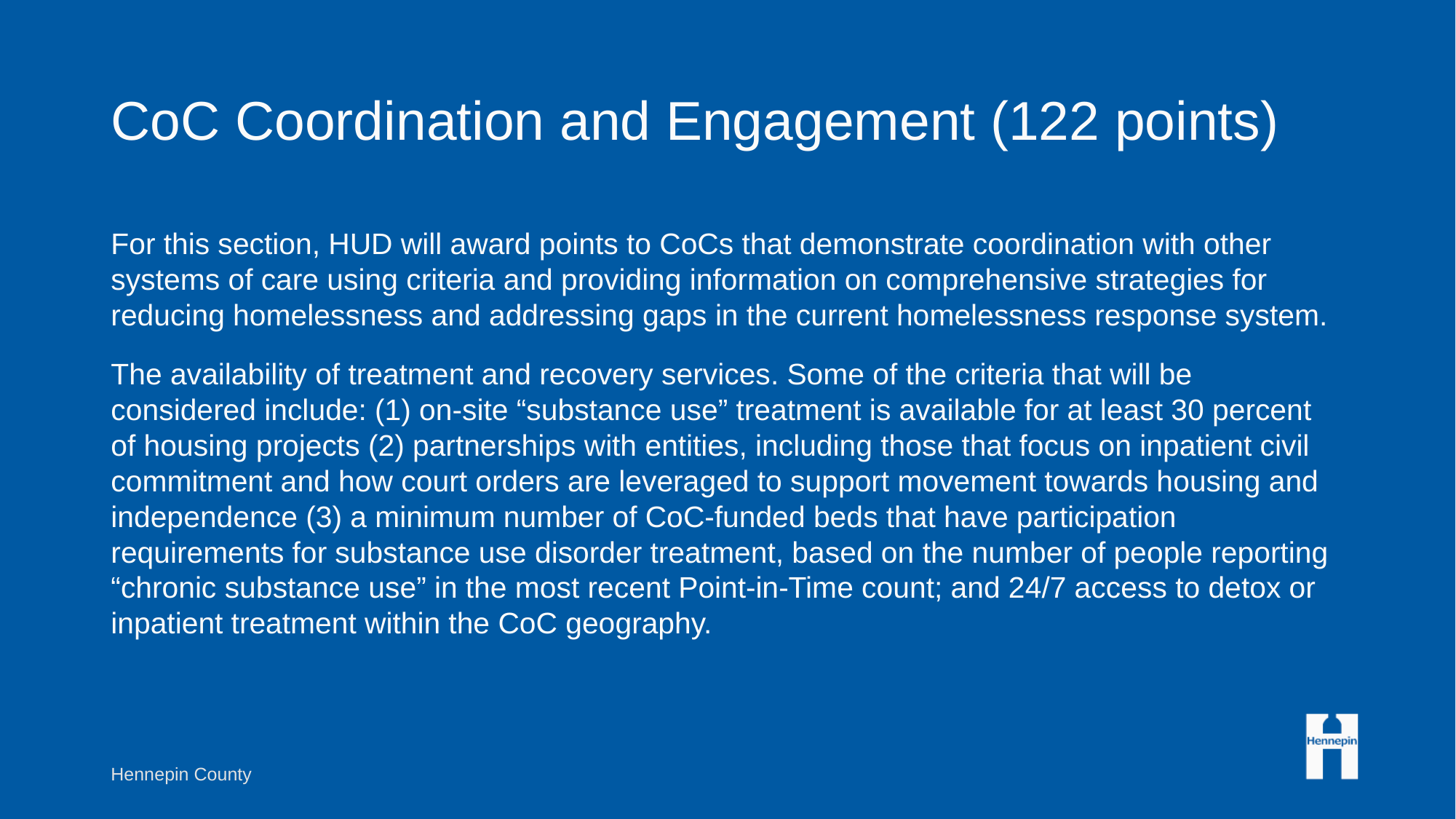

# CoC Coordination and Engagement (122 points)
For this section, HUD will award points to CoCs that demonstrate coordination with other systems of care using criteria and providing information on comprehensive strategies for reducing homelessness and addressing gaps in the current homelessness response system.
The availability of treatment and recovery services. Some of the criteria that will be considered include: (1) on-site “substance use” treatment is available for at least 30 percent of housing projects (2) partnerships with entities, including those that focus on inpatient civil commitment and how court orders are leveraged to support movement towards housing and independence (3) a minimum number of CoC-funded beds that have participation requirements for substance use disorder treatment, based on the number of people reporting “chronic substance use” in the most recent Point-in-Time count; and 24/7 access to detox or inpatient treatment within the CoC geography.

Hennepin County